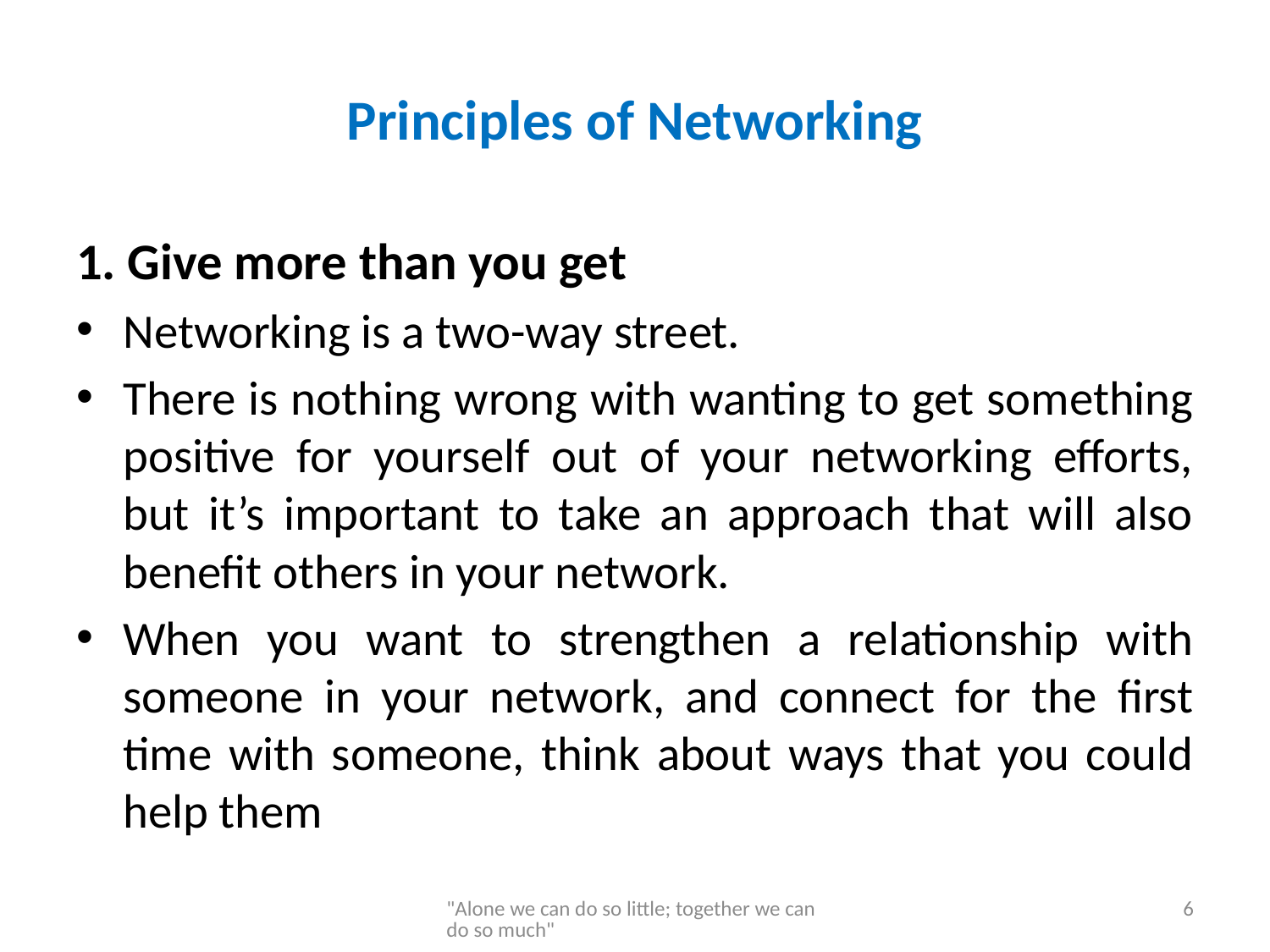

# Principles of Networking
1. Give more than you get
Networking is a two-way street.
There is nothing wrong with wanting to get something positive for yourself out of your networking efforts, but it’s important to take an approach that will also benefit others in your network.
When you want to strengthen a relationship with someone in your network, and connect for the first time with someone, think about ways that you could help them
"Alone we can do so little; together we can do so much"
6